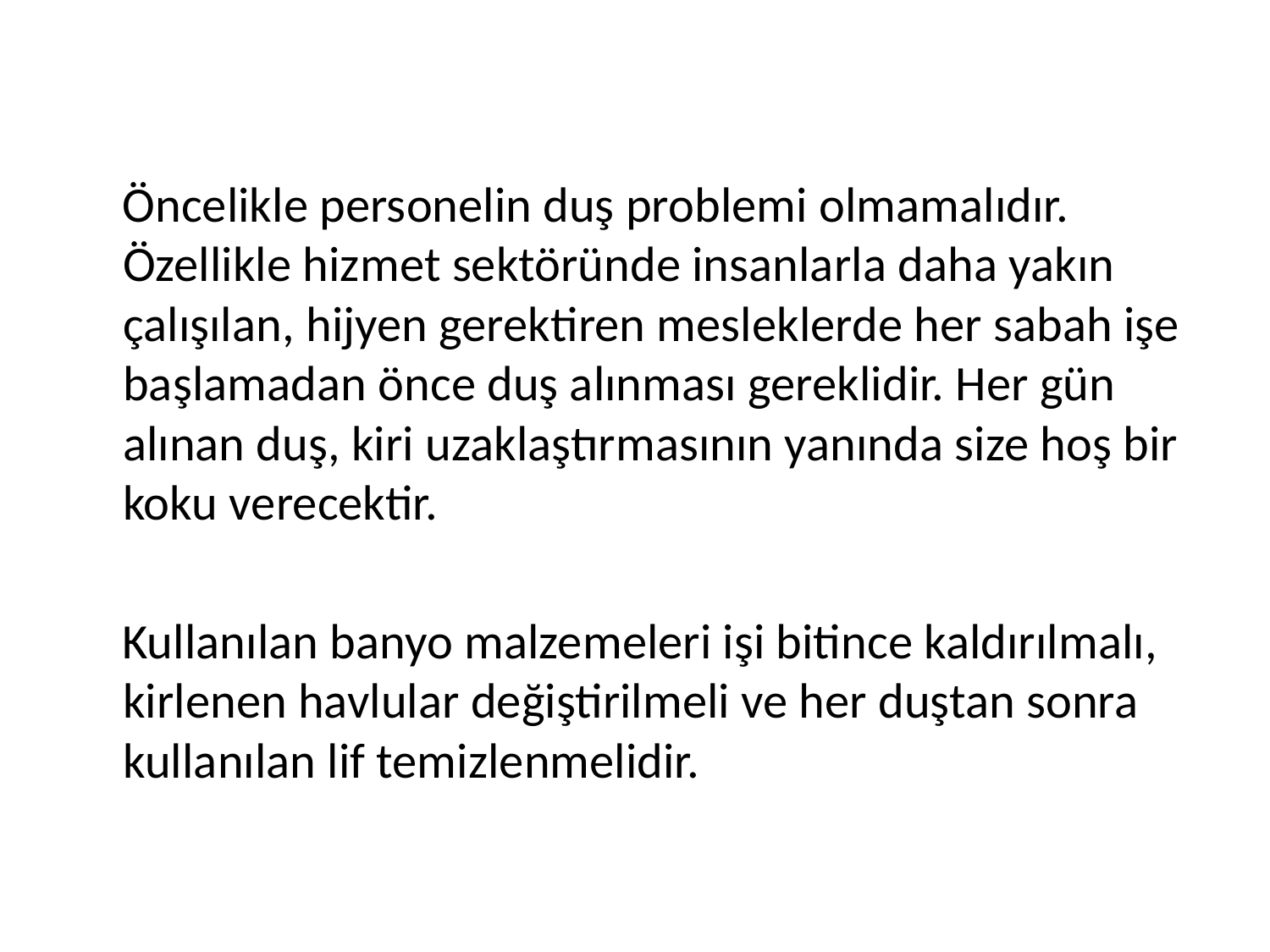

Öncelikle personelin duş problemi olmamalıdır. Özellikle hizmet sektöründe insanlarla daha yakın çalışılan, hijyen gerektiren mesleklerde her sabah işe başlamadan önce duş alınması gereklidir. Her gün alınan duş, kiri uzaklaştırmasının yanında size hoş bir koku verecektir.

    Kullanılan banyo malzemeleri işi bitince kaldırılmalı, kirlenen havlular değiştirilmeli ve her duştan sonra kullanılan lif temizlenmelidir.